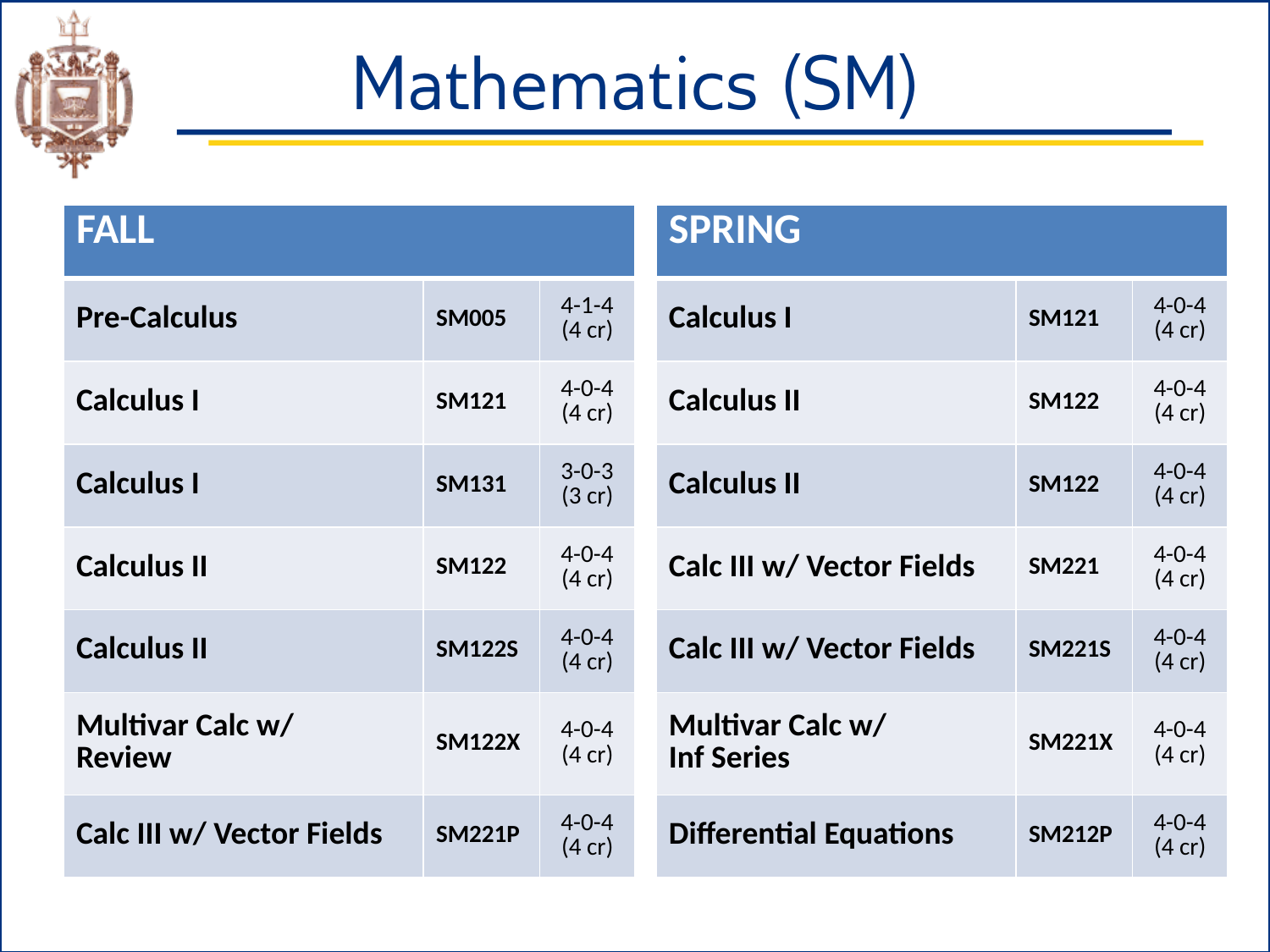

# Mathematics (SM)
| SPRING |  |  |
| --- | --- | --- |
| Calculus I | SM121 | 4-0-4 (4 cr) |
| Calculus II | SM122 | 4-0-4 (4 cr) |
| Calculus II | SM122 | 4-0-4 (4 cr) |
| Calc III w/ Vector Fields | SM221 | 4-0-4 (4 cr) |
| Calc III w/ Vector Fields | SM221S | 4-0-4 (4 cr) |
| Multivar Calc w/ Inf Series | SM221X | 4-0-4 (4 cr) |
| Differential Equations | SM212P | 4-0-4 (4 cr) |
| FALL |  |  |
| --- | --- | --- |
| Pre-Calculus | SM005 | 4-1-4 (4 cr) |
| Calculus I | SM121 | 4-0-4 (4 cr) |
| Calculus I | SM131 | 3-0-3 (3 cr) |
| Calculus II | SM122 | 4-0-4 (4 cr) |
| Calculus II | SM122S | 4-0-4 (4 cr) |
| Multivar Calc w/ Review | SM122X | 4-0-4 (4 cr) |
| Calc III w/ Vector Fields | SM221P | 4-0-4 (4 cr) |